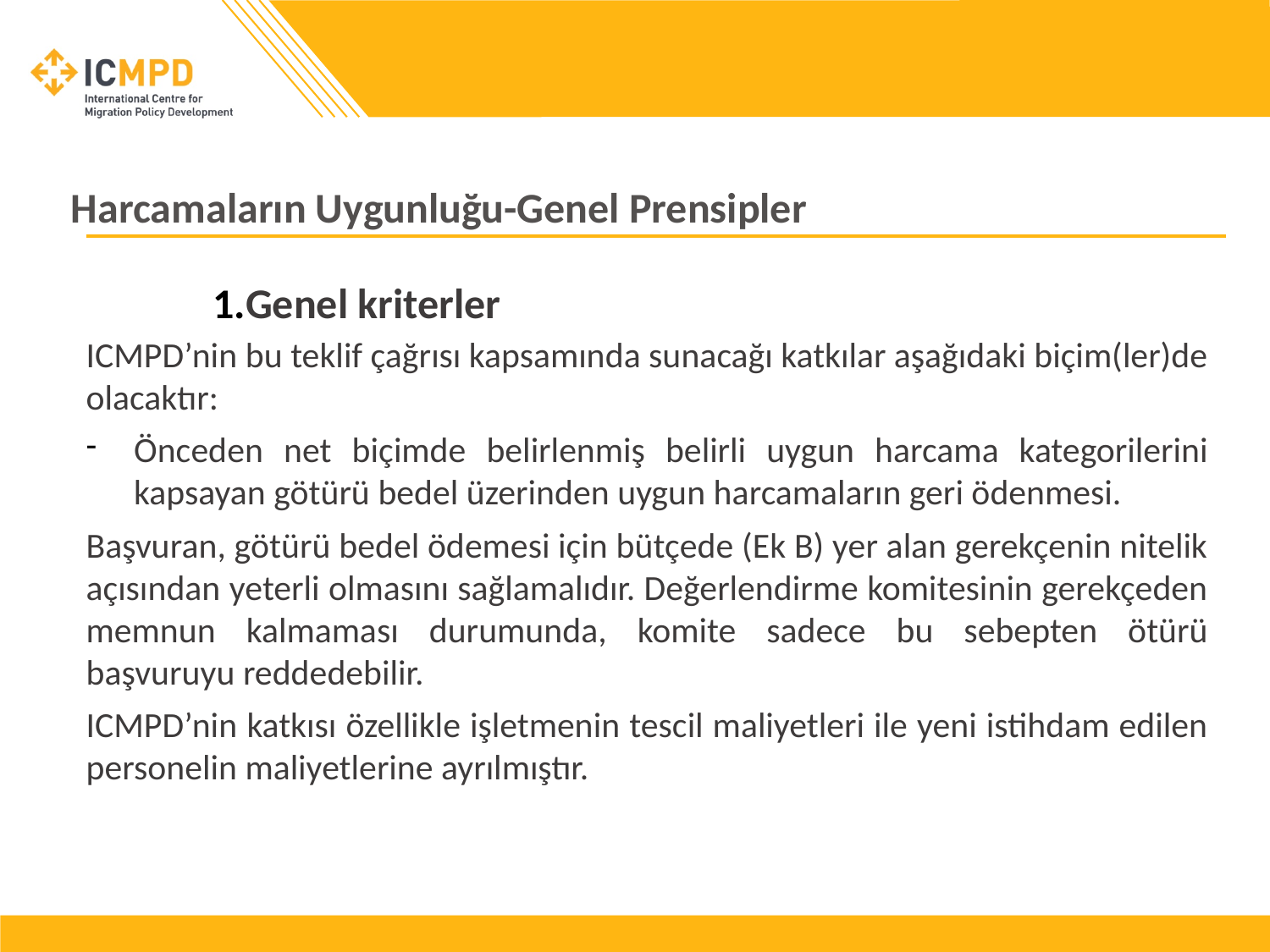

# Harcamaların Uygunluğu-Genel Prensipler
Genel kriterler
ICMPD’nin bu teklif çağrısı kapsamında sunacağı katkılar aşağıdaki biçim(ler)de olacaktır:
Önceden net biçimde belirlenmiş belirli uygun harcama kategorilerini kapsayan götürü bedel üzerinden uygun harcamaların geri ödenmesi.
Başvuran, götürü bedel ödemesi için bütçede (Ek B) yer alan gerekçenin nitelik açısından yeterli olmasını sağlamalıdır. Değerlendirme komitesinin gerekçeden memnun kalmaması durumunda, komite sadece bu sebepten ötürü başvuruyu reddedebilir.
ICMPD’nin katkısı özellikle işletmenin tescil maliyetleri ile yeni istihdam edilen personelin maliyetlerine ayrılmıştır.